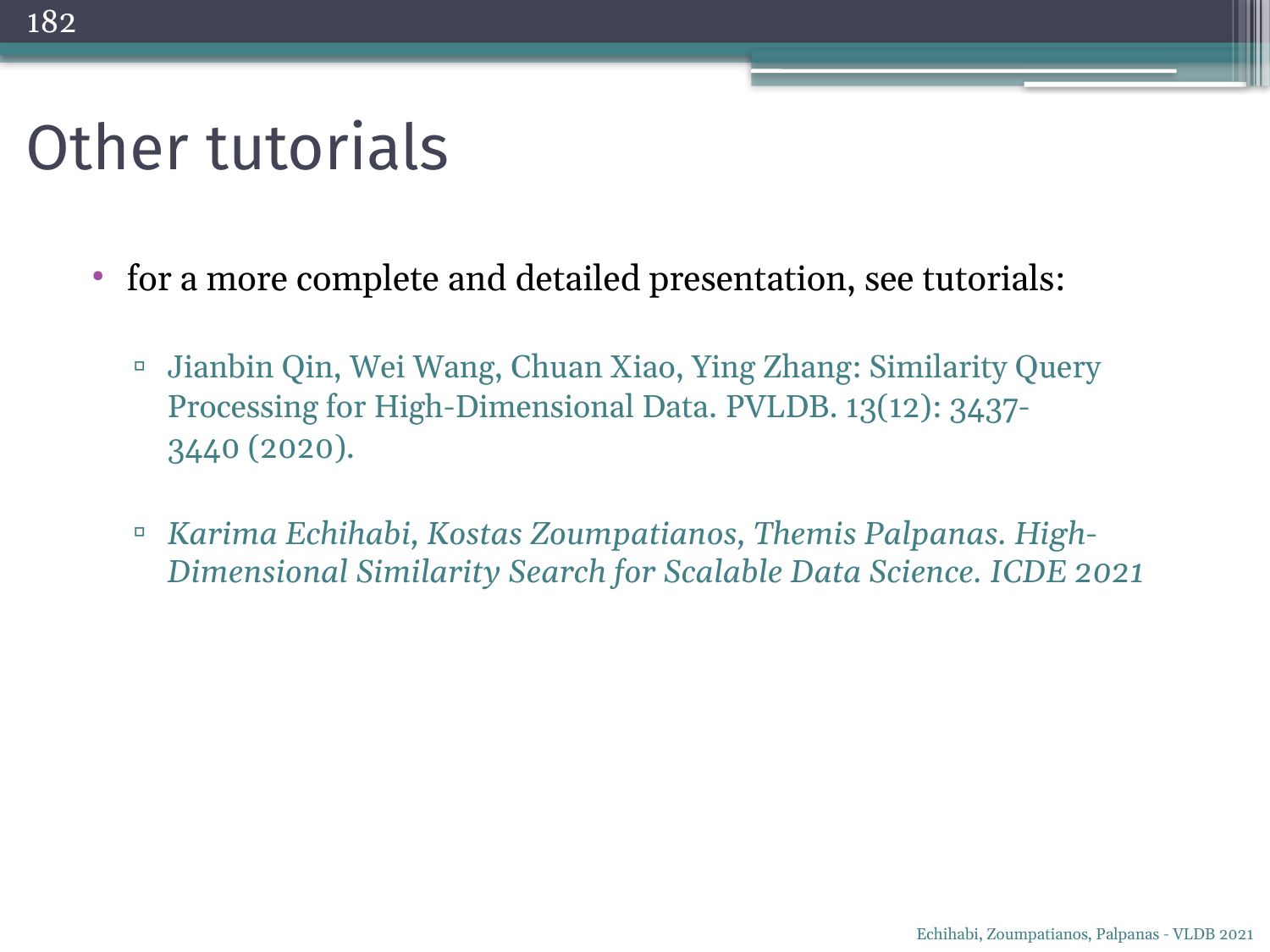

182
# Other tutorials
for a more complete and detailed presentation, see tutorials:

Jianbin Qin, Wei Wang, Chuan Xiao, Ying Zhang: Similarity Query Processing for High-Dimensional Data. PVLDB. 13(12): 3437-3440 (2020).

Karima Echihabi, Kostas Zoumpatianos, Themis Palpanas. High-Dimensional Similarity Search for Scalable Data Science. ICDE 2021

Echihabi, Zoumpatianos, Palpanas - VLDB 2021